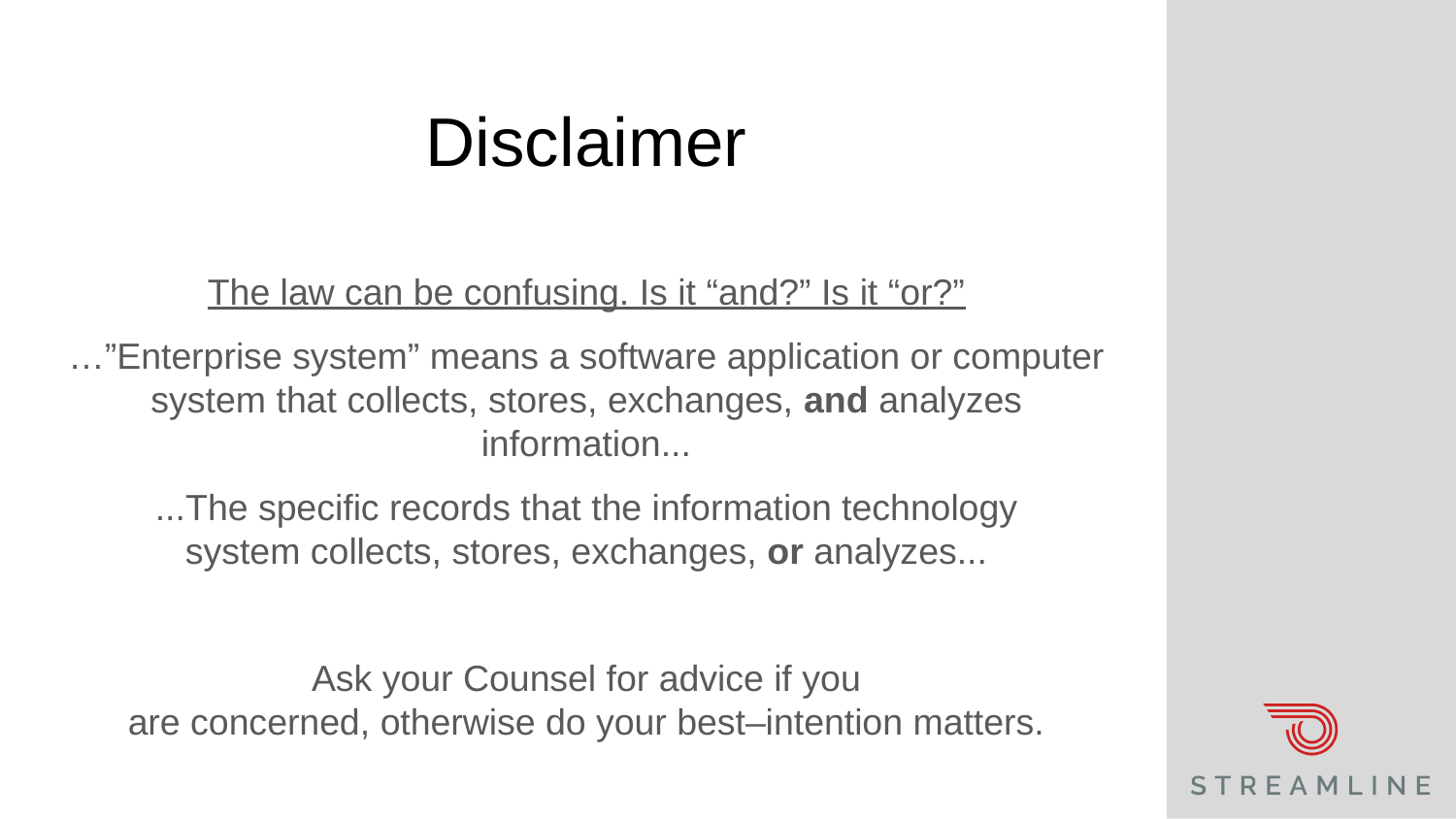

# Disclaimer
The law can be confusing. Is it “and?” Is it “or?”
…”Enterprise system” means a software application or computer system that collects, stores, exchanges, and analyzes information...
...The specific records that the information technology
system collects, stores, exchanges, or analyzes...

Ask your Counsel for advice if you
are concerned, otherwise do your best–intention matters.